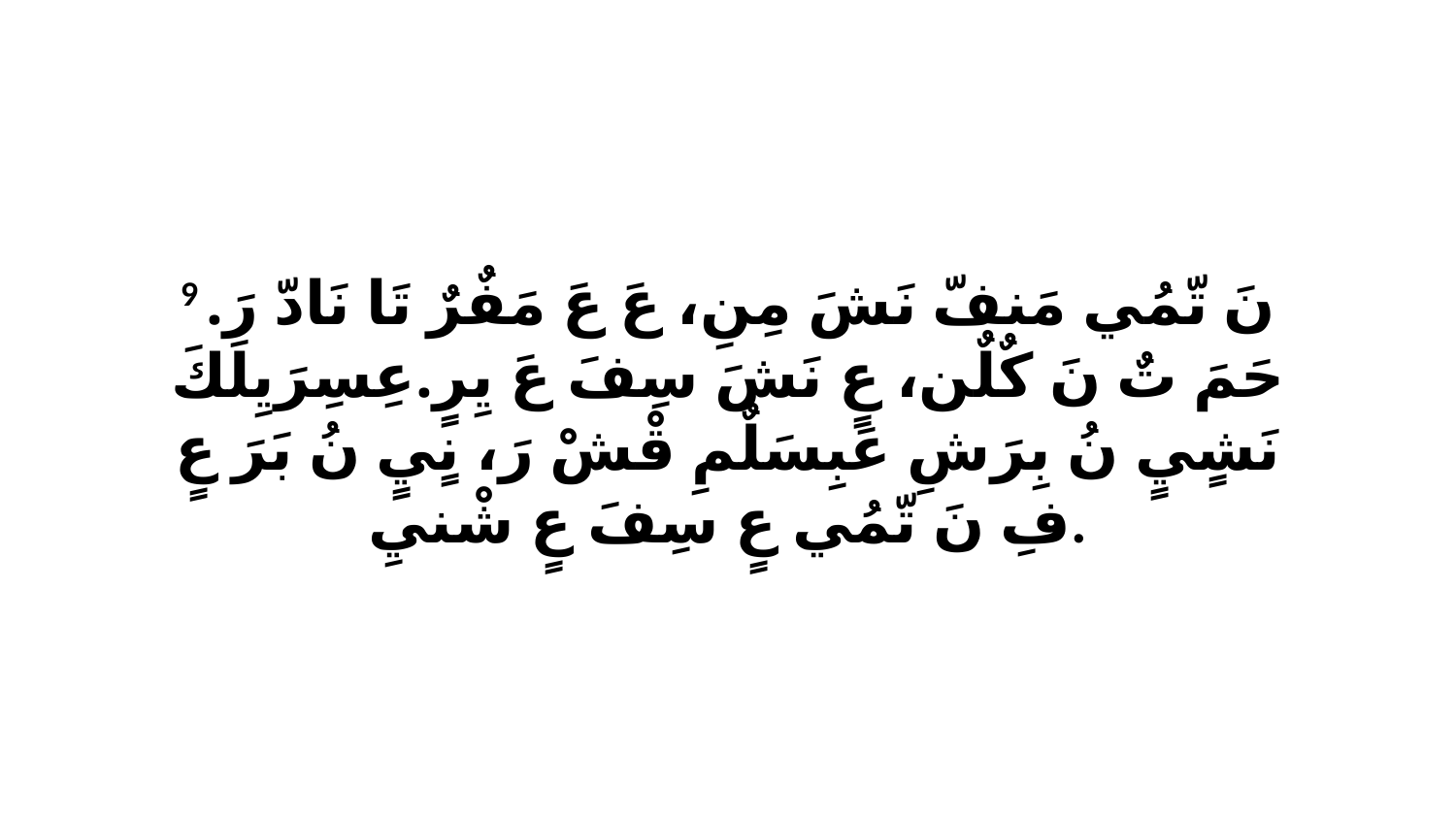

9 نَ تّمُي مَنفّ نَشَ مِنِ، عَ عَ مَفٌرٌ تَا نَادّ رَ. حَمَ تٌ نَ كٌلٌن، عٍ نَشَ سِفَ عَ يِرٍ.عِسِرَيِلَكَ نَشٍيٍ نُ بِرَشِ عَبِسَلٌمِ قْشْ رَ، نٍيٍ نُ بَرَ عٍ فِ نَ تّمُي عٍ سِفَ عٍ شْنيِ.